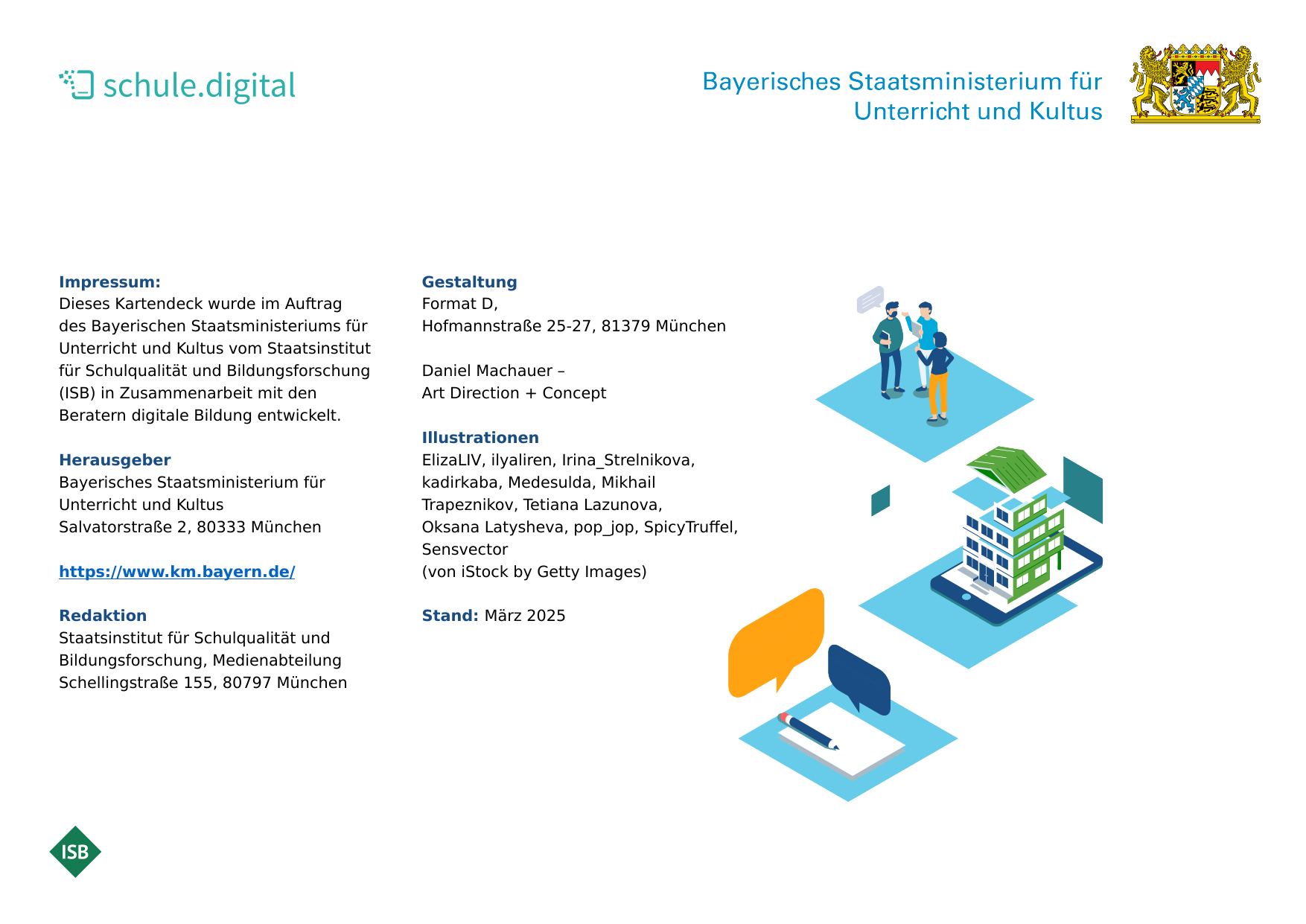

Impressum:
Dieses Kartendeck wurde im Auftrag
des Bayerischen Staatsministeriums für Unterricht und Kultus vom Staatsinstitut für Schulqualität und Bildungsforschung (ISB) in Zusammenarbeit mit den Beratern digitale Bildung entwickelt.

Herausgeber
Bayerisches Staatsministerium für
Unterricht und Kultus
Salvatorstraße 2, 80333 München

https://www.km.bayern.de/

Redaktion
Staatsinstitut für Schulqualität und Bildungsforschung, Medienabteilung Schellingstraße 155, 80797 München

Gestaltung
Format D,
Hofmannstraße 25-27, 81379 München
Daniel Machauer –
Art Direction + Concept
Illustrationen
ElizaLIV, ilyaliren, Irina_Strelnikova, kadirkaba, Medesulda, Mikhail Trapeznikov, Tetiana Lazunova,
Oksana Latysheva, pop_jop, SpicyTruffel, Sensvector
(von iStock by Getty Images)

Stand: März 2025